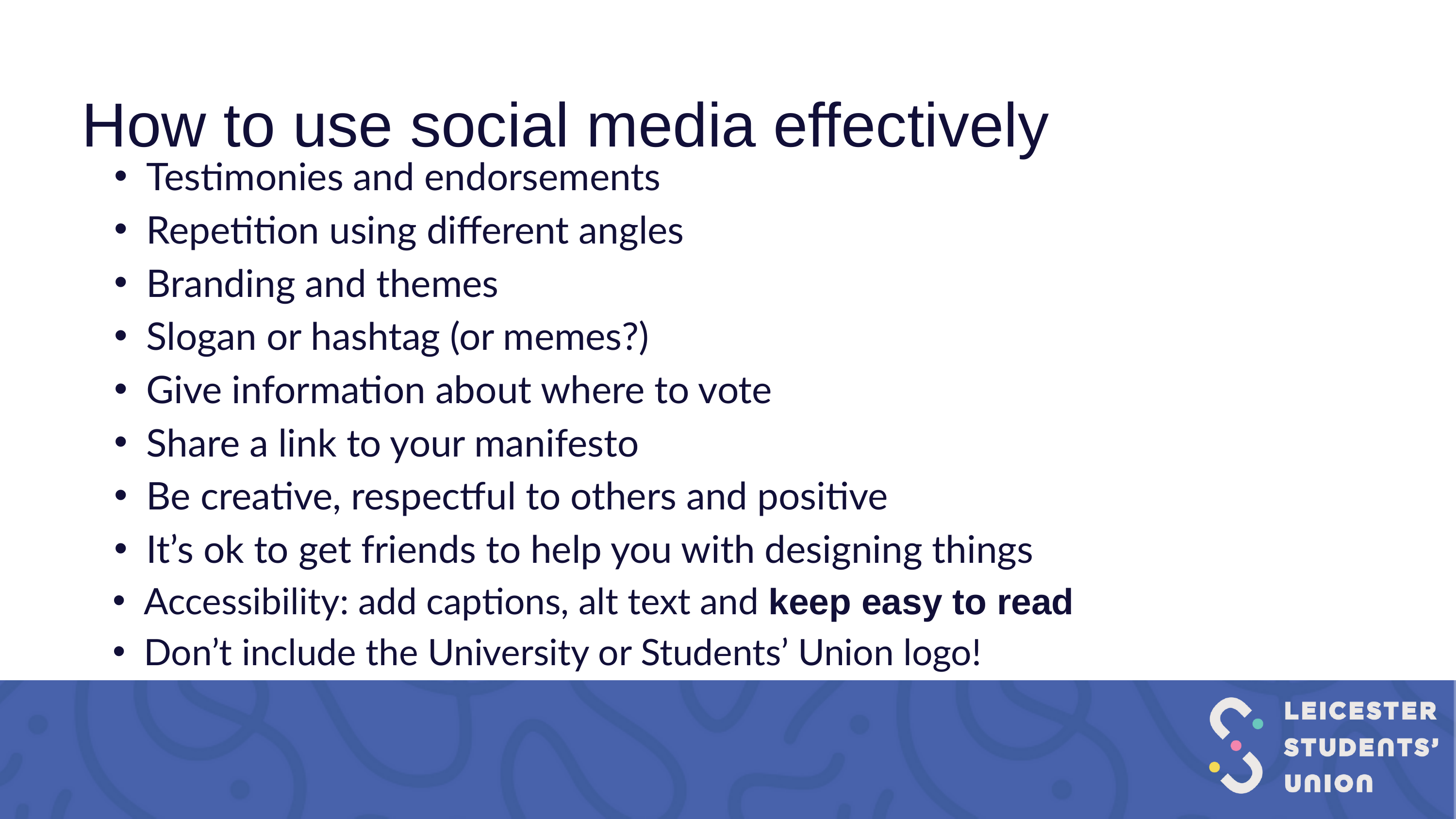

How to use social media effectively
Testimonies and endorsements
Repetition using different angles
Branding and themes
Slogan or hashtag (or memes?)
Give information about where to vote
Share a link to your manifesto
Be creative, respectful to others and positive
It’s ok to get friends to help you with designing things
Accessibility: add captions, alt text and keep easy to read
Don’t include the University or Students’ Union logo!